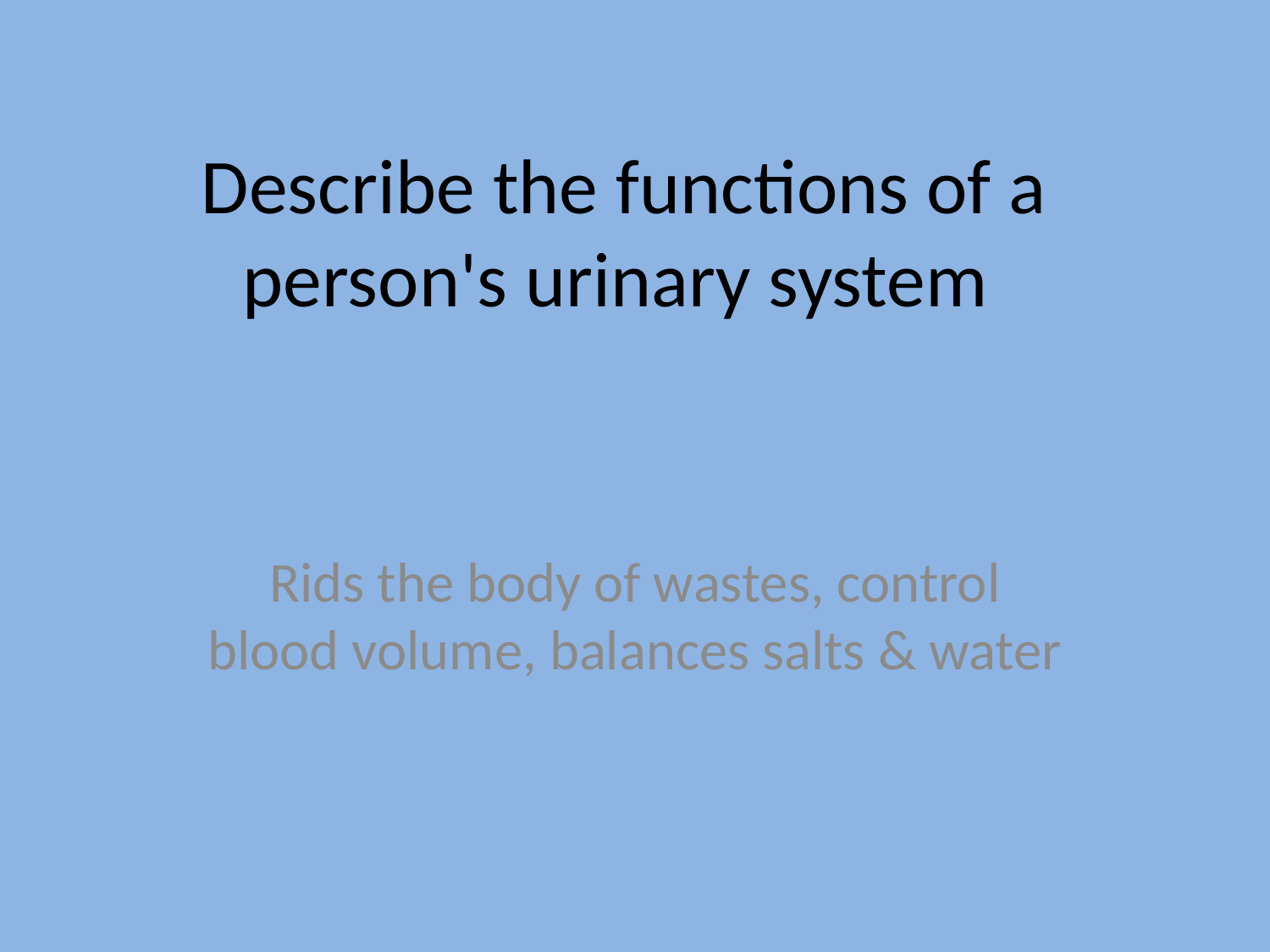

# Describe the functions of a person's urinary system
Rids the body of wastes, control blood volume, balances salts & water